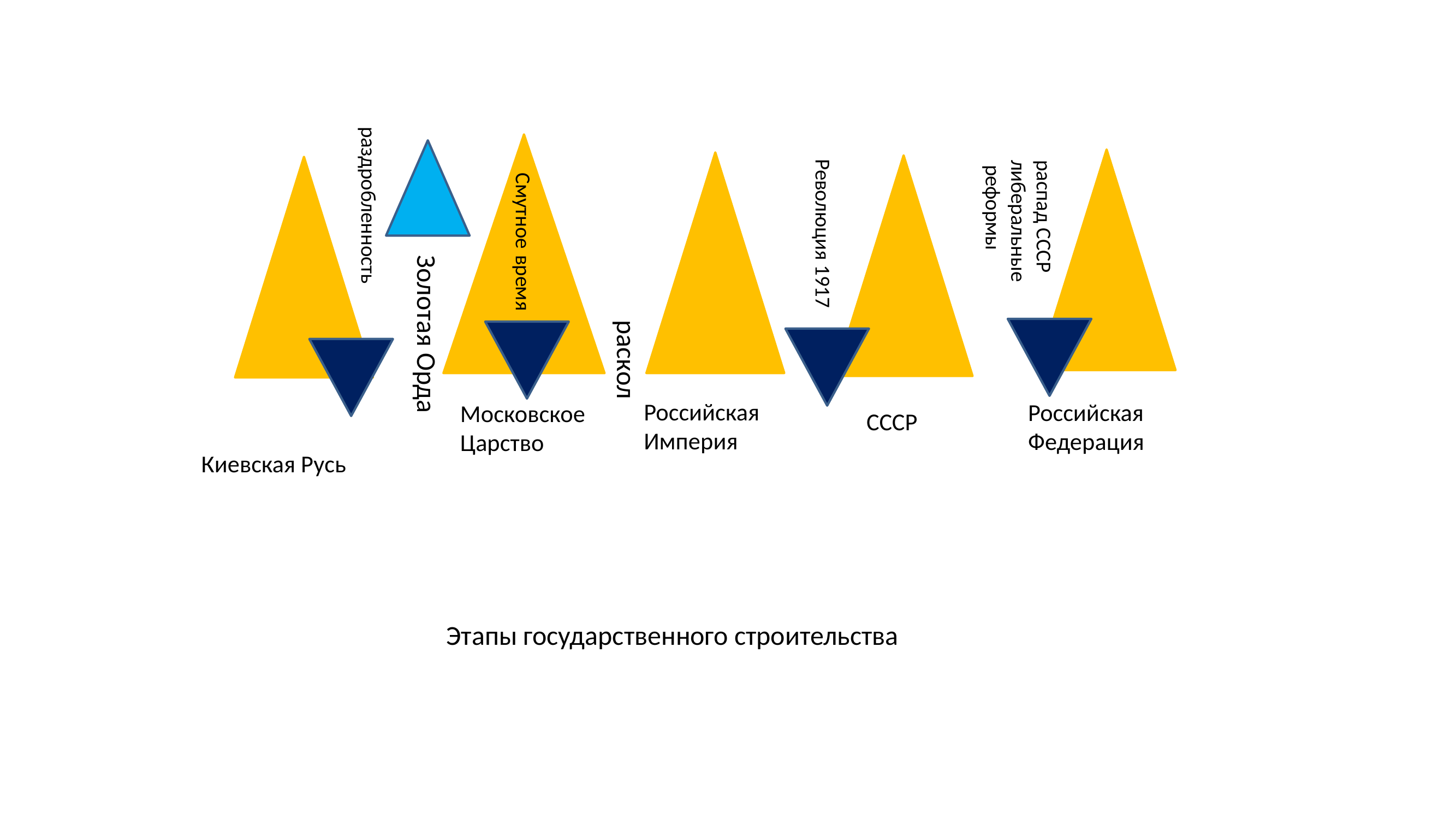

распад СССР
либеральные
 реформы
раздробленность
Революция 1917
Смутное время
Золотая Орда

раскол

Российская
Империя
Российская
Федерация
Московское
Царство
СССР
Киевская Русь
Этапы государственного строительства